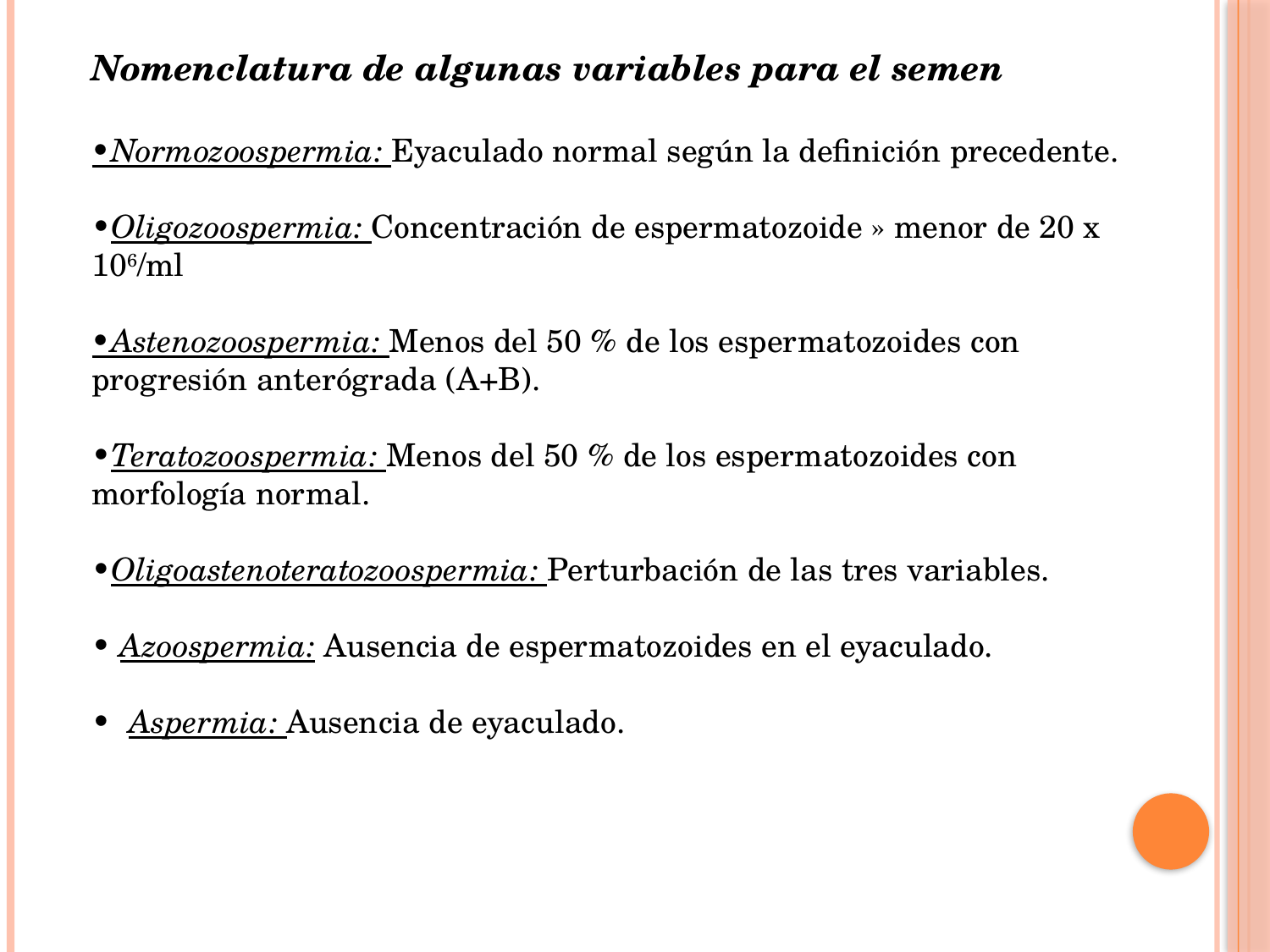

Nomenclatura de algunas variables para el semen

•Normozoospermia: Eyaculado normal según la definición precedente.

•Oligozoospermia: Concentración de espermatozoide » menor de 20 x 106/ml

•Astenozoospermia: Menos del 50 % de los espermatozoides con progresión anterógrada (A+B).

•Teratozoospermia: Menos del 50 % de los espermatozoides con morfología normal.

•Oligoastenoteratozoospermia: Perturbación de las tres variables.

• Azoospermia: Ausencia de espermatozoides en el eyaculado.

•  Aspermia: Ausencia de eyaculado.